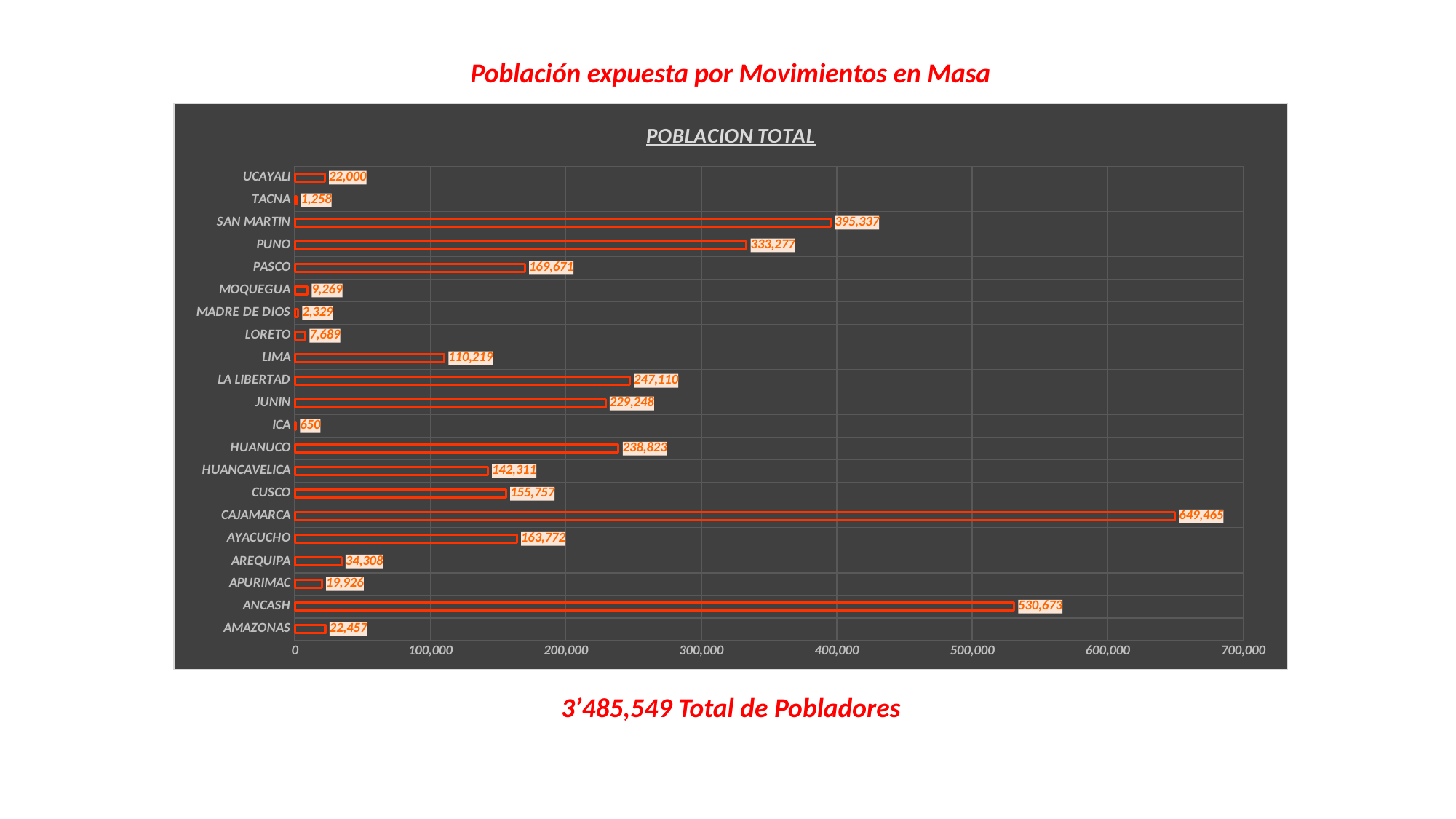

Población expuesta por Movimientos en Masa

### Chart: POBLACION TOTAL

| Category | POBLACION TOTAL |
|---|---|
| AMAZONAS | 22457.0 |
| ANCASH | 530673.0 |
| APURIMAC | 19926.0 |
| AREQUIPA | 34308.0 |
| AYACUCHO | 163772.0 |
| CAJAMARCA | 649465.0 |
| CUSCO | 155757.0 |
| HUANCAVELICA | 142311.0 |
| HUANUCO | 238823.0 |
| ICA | 650.0 |
| JUNIN | 229248.0 |
| LA LIBERTAD | 247110.0 |
| LIMA | 110219.0 |
| LORETO | 7689.0 |
| MADRE DE DIOS | 2329.0 |
| MOQUEGUA | 9269.0 |
| PASCO | 169671.0 |
| PUNO | 333277.0 |
| SAN MARTIN | 395337.0 |
| TACNA | 1258.0 |
| UCAYALI | 22000.0 |
3’485,549 Total de Pobladores